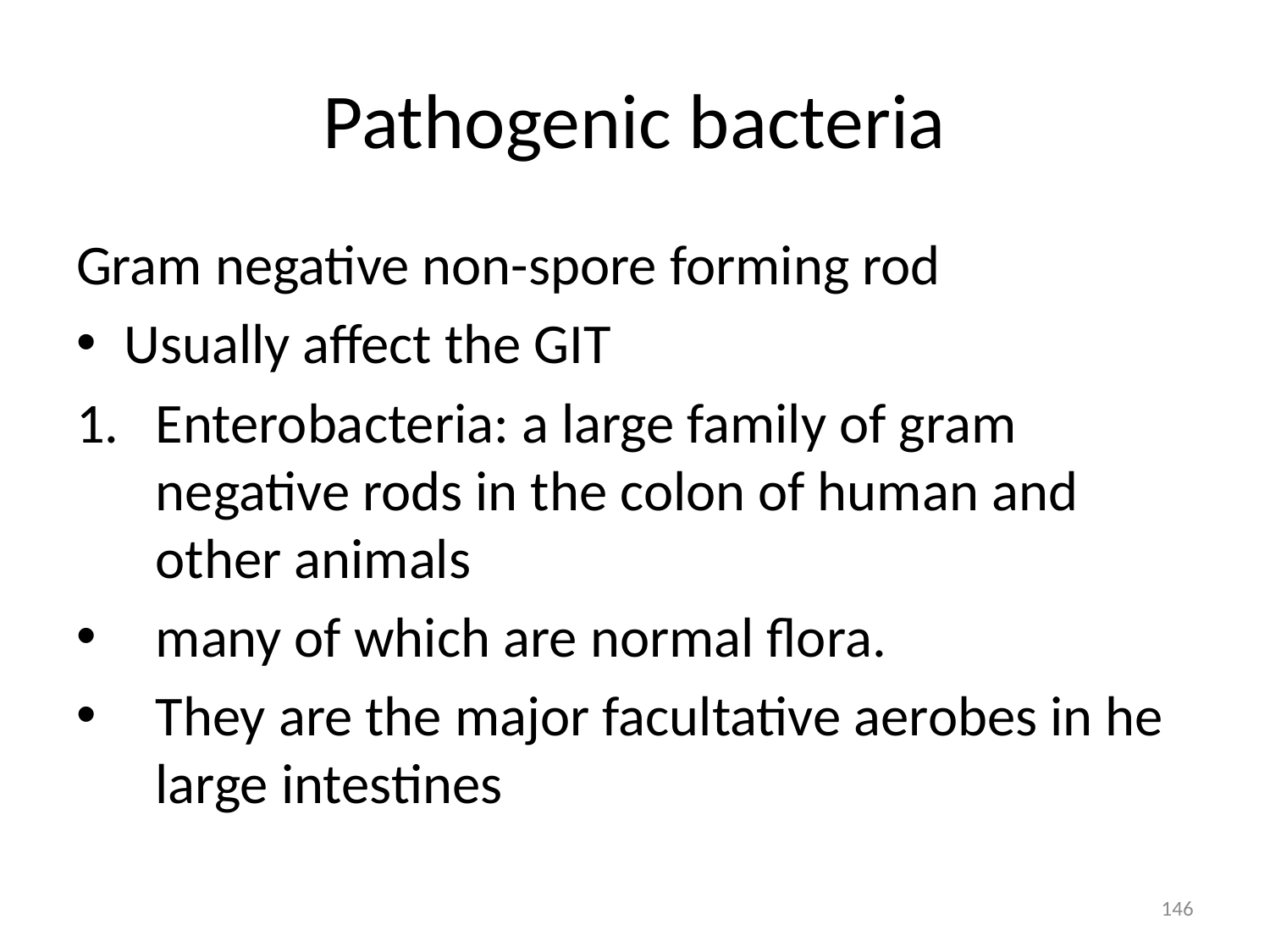

# Pathogenic bacteria
Gram negative non-spore forming rod
Usually affect the GIT
Enterobacteria: a large family of gram negative rods in the colon of human and other animals
many of which are normal flora.
They are the major facultative aerobes in he large intestines

146